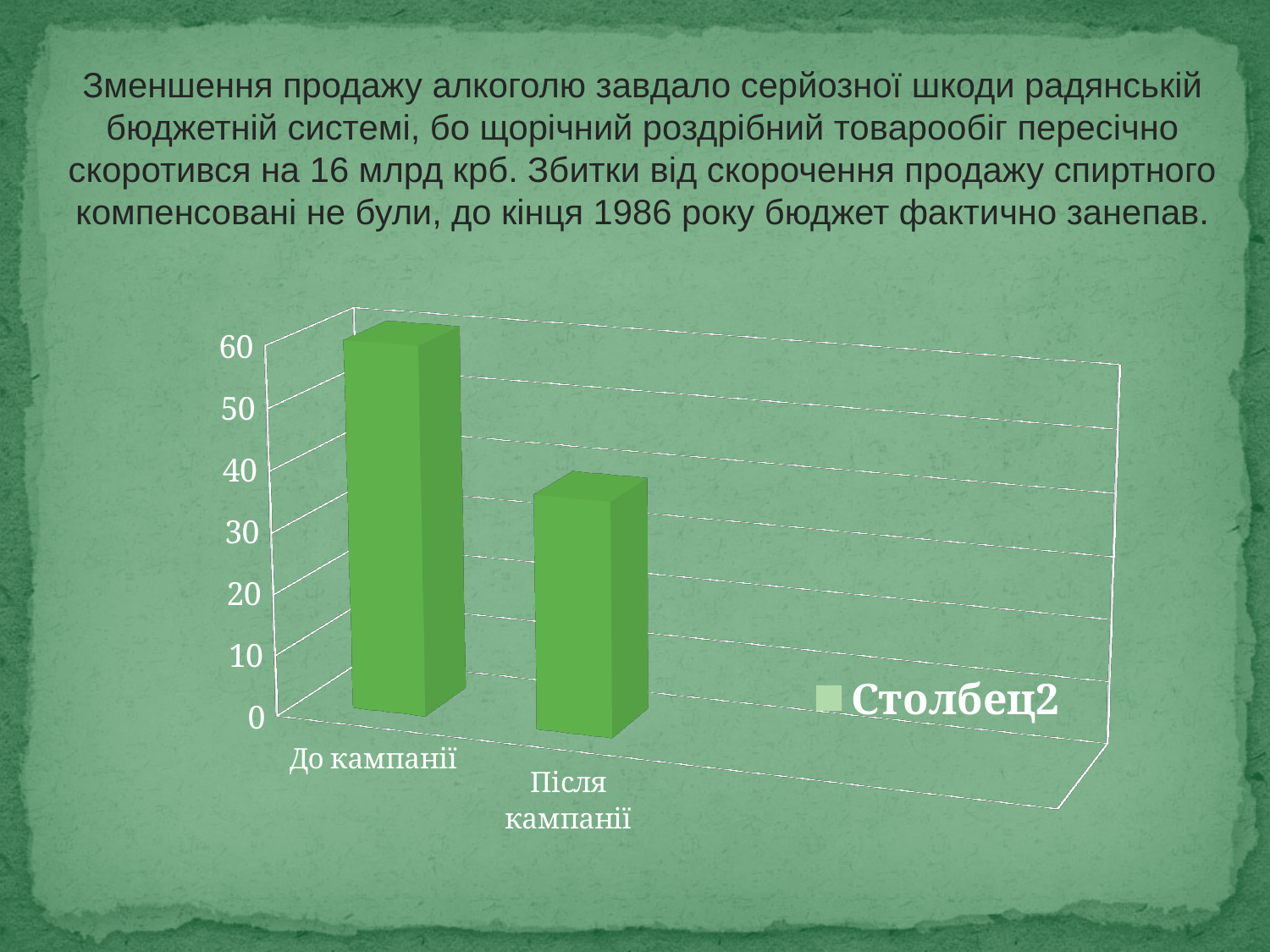

Зменшення продажу алкоголю завдало серйозної шкоди радянській бюджетній системі, бо щорічний роздрібний товарообіг пересічно скоротився на 16 млрд крб. Збитки від скорочення продажу спиртного компенсовані не були, до кінця 1986 року бюджет фактично занепав.

[unsupported chart]